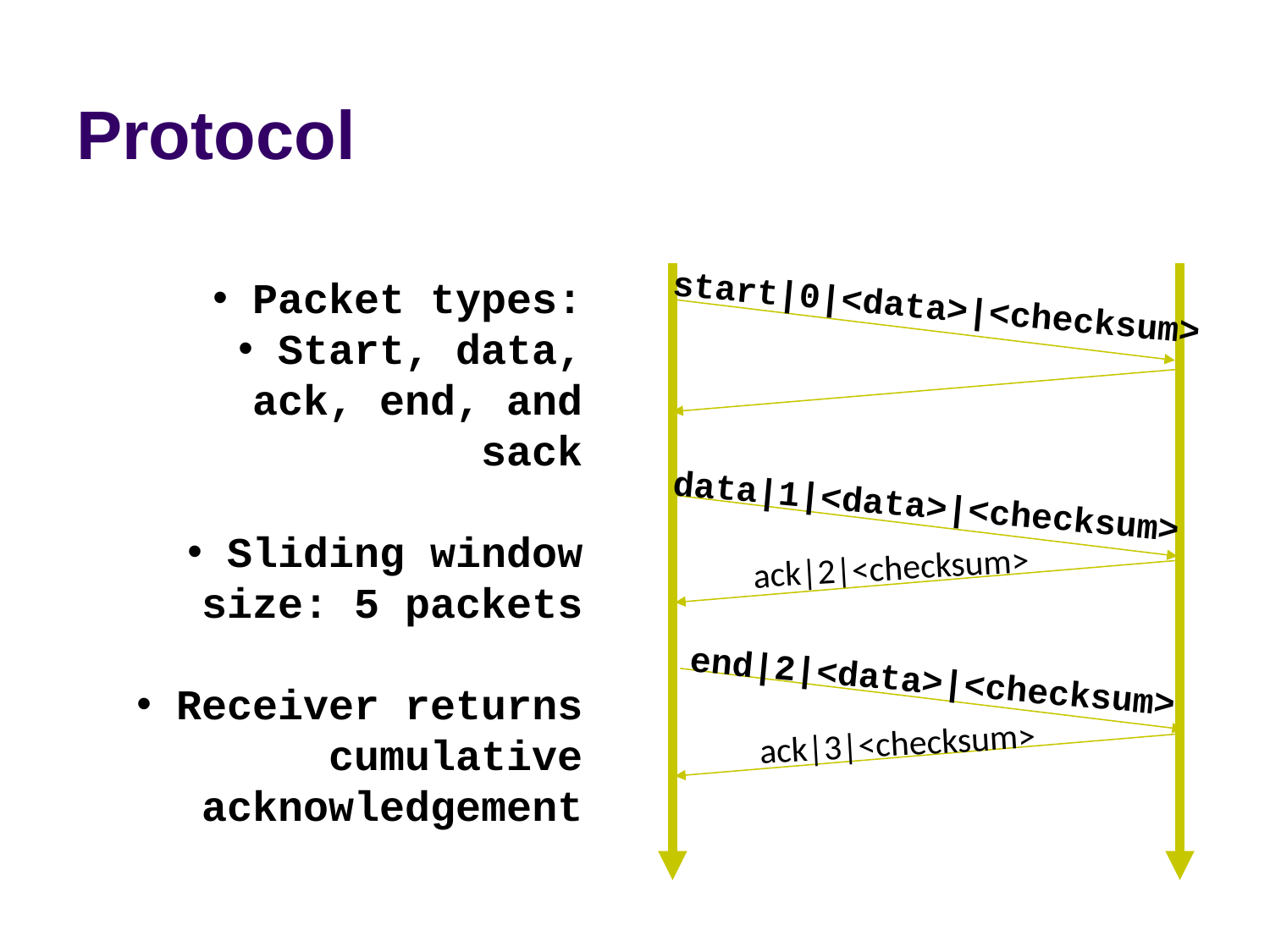

# Protocol
Packet types:
Start, data, ack, end, and sack

Sliding window size: 5 packets

Receiver returns cumulative acknowledgement
start|0|<data>|<checksum>
data|1|<data>|<checksum>
ack|2|<checksum>
end|2|<data>|<checksum>
ack|3|<checksum>